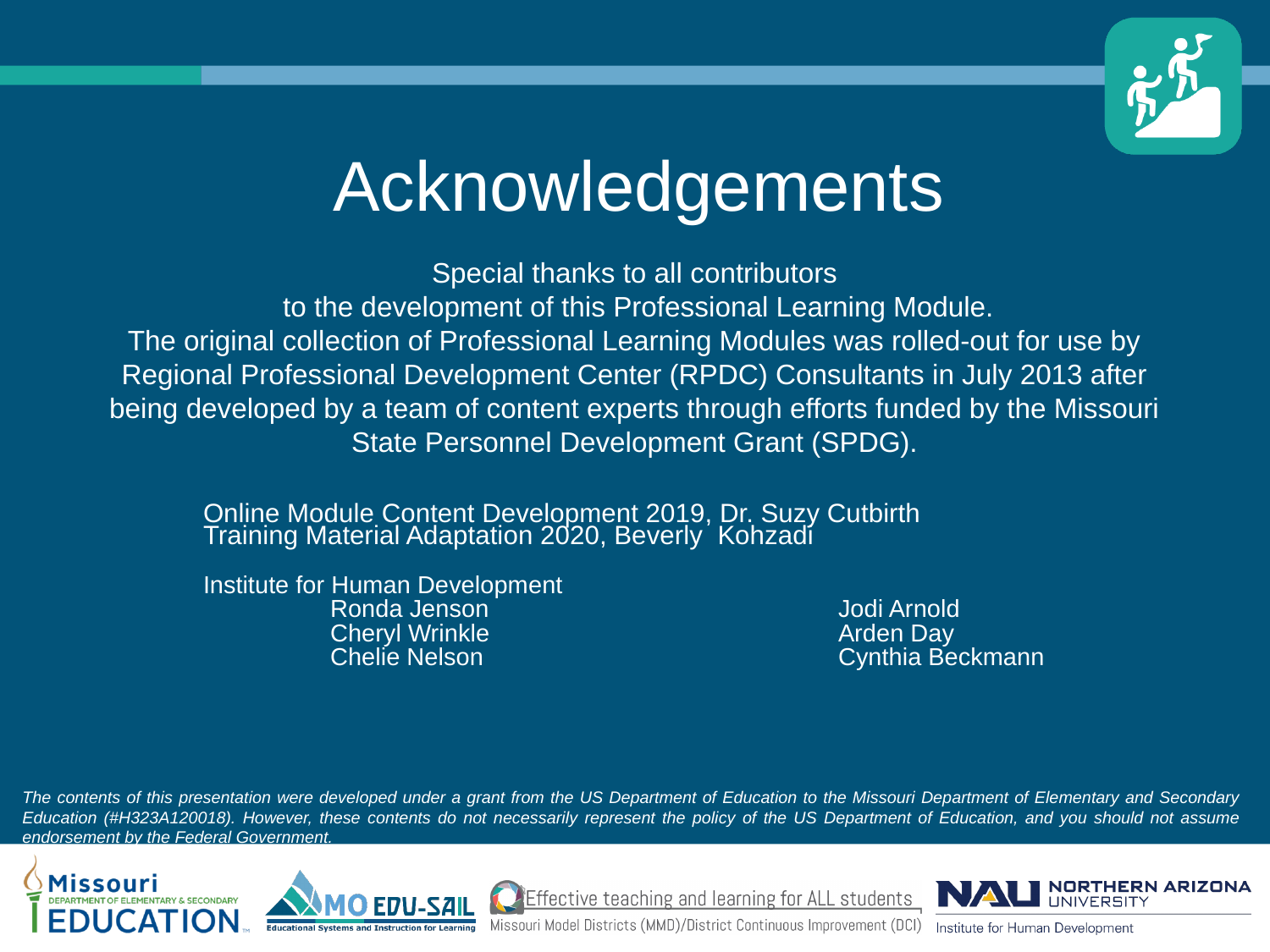

# Acknowledgements Special thanks to all contributors to the development of this Professional Learning Module. The original collection of Professional Learning Modules was rolled-out for use by Regional Professional Development Center (RPDC) Consultants in July 2013 after being developed by a team of content experts through efforts funded by the Missouri State Personnel Development Grant (SPDG).
Online Module Content Development 2019, Dr. Suzy Cutbirth
Training Material Adaptation 2020, Beverly  Kohzadi

Institute for Human Development
	Ronda Jenson 			Jodi Arnold
	Cheryl Wrinkle			Arden Day
	Chelie Nelson			Cynthia Beckmann